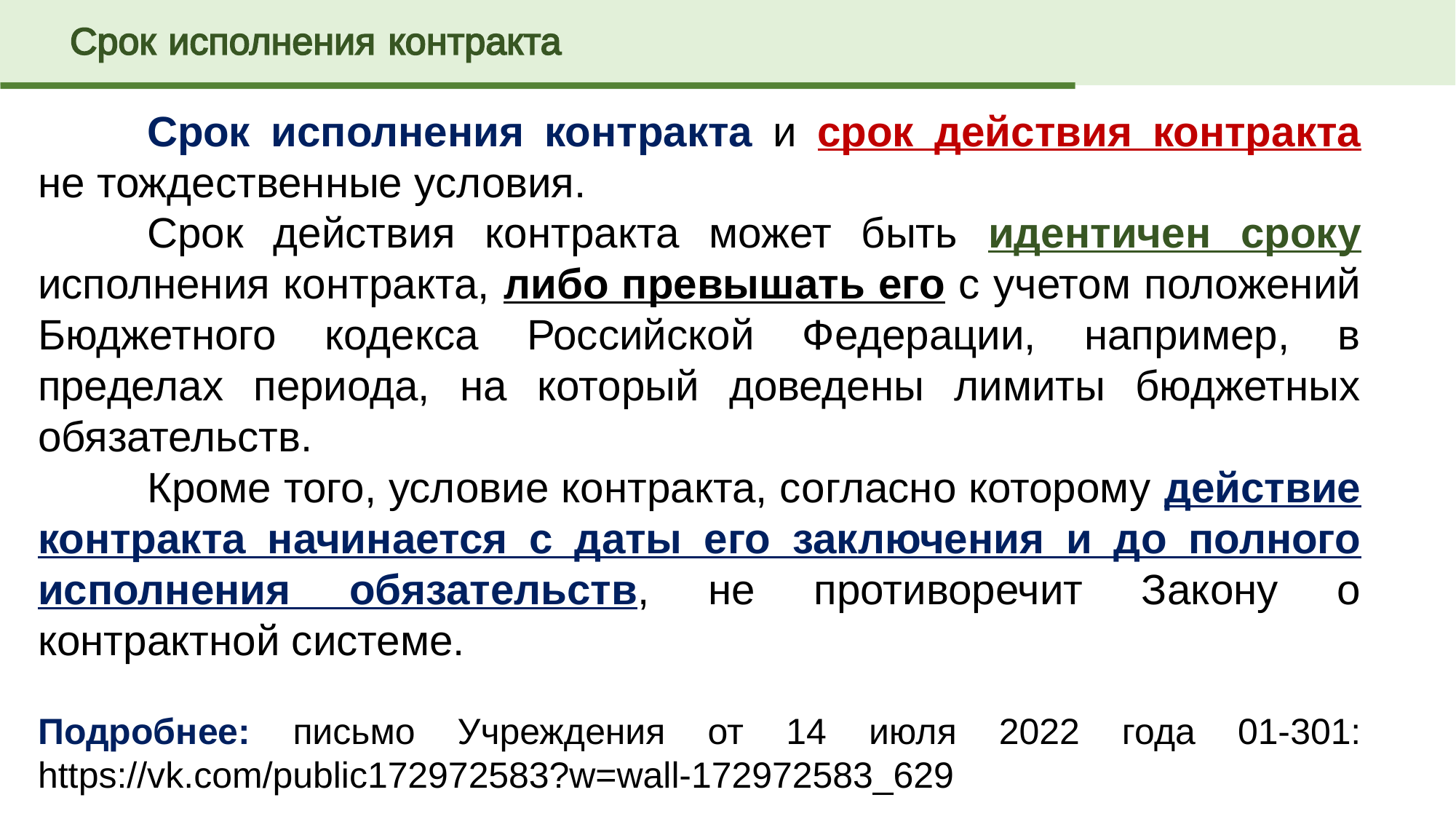

Срок исполнения контракта
	Срок исполнения контракта и срок действия контракта не тождественные условия.
	Срок действия контракта может быть идентичен сроку исполнения контракта, либо превышать его с учетом положений Бюджетного кодекса Российской Федерации, например, в пределах периода, на который доведены лимиты бюджетных обязательств.
	Кроме того, условие контракта, согласно которому действие контракта начинается с даты его заключения и до полного исполнения обязательств, не противоречит Закону о контрактной системе.

Подробнее: письмо Учреждения от 14 июля 2022 года 01-301: https://vk.com/public172972583?w=wall-172972583_629